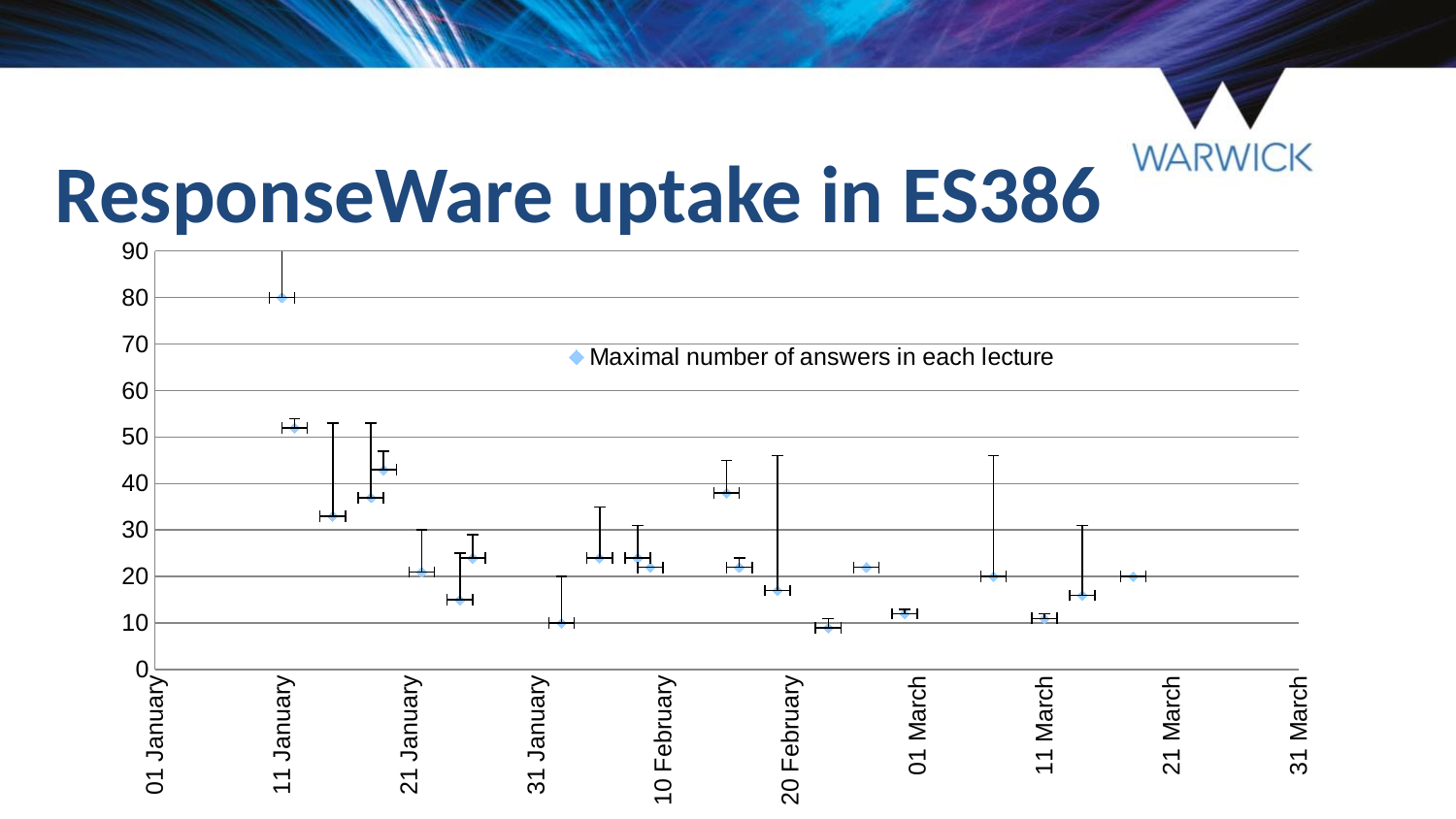

# ResponseWare uptake in ES386

### Chart

| Category | Maximal number of answers in each lecture |
|---|---|